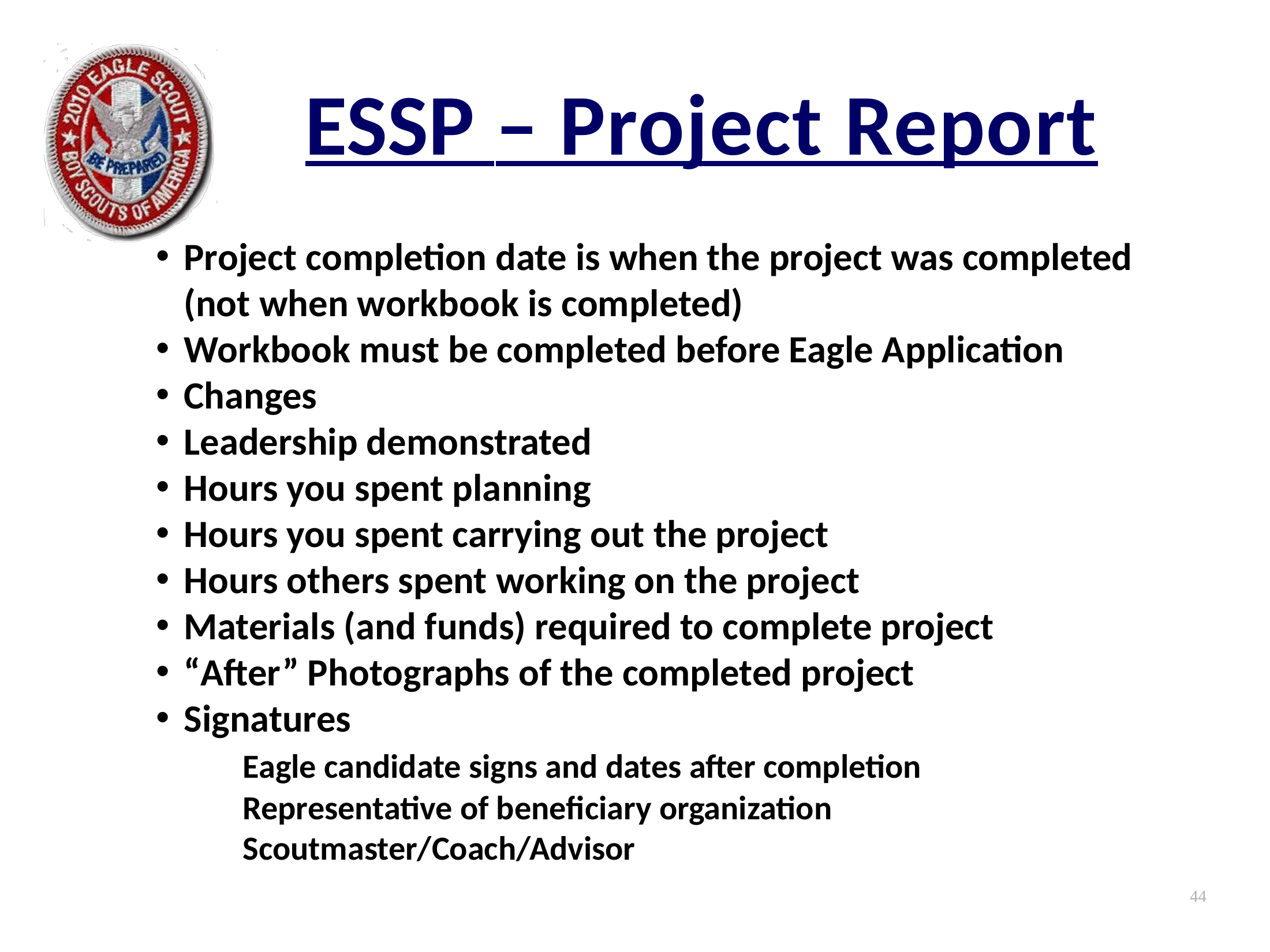

ESSP – Project Report

Project completion date is when the project was completed (not when workbook is completed)
Workbook must be completed before Eagle Application
Changes
Leadership demonstrated
Hours you spent planning
Hours you spent carrying out the project
Hours others spent working on the project
Materials (and funds) required to complete project
“After” Photographs of the completed project
Signatures
	Eagle candidate signs and dates after completion
	Representative of beneficiary organization
	Scoutmaster/Coach/Advisor

44